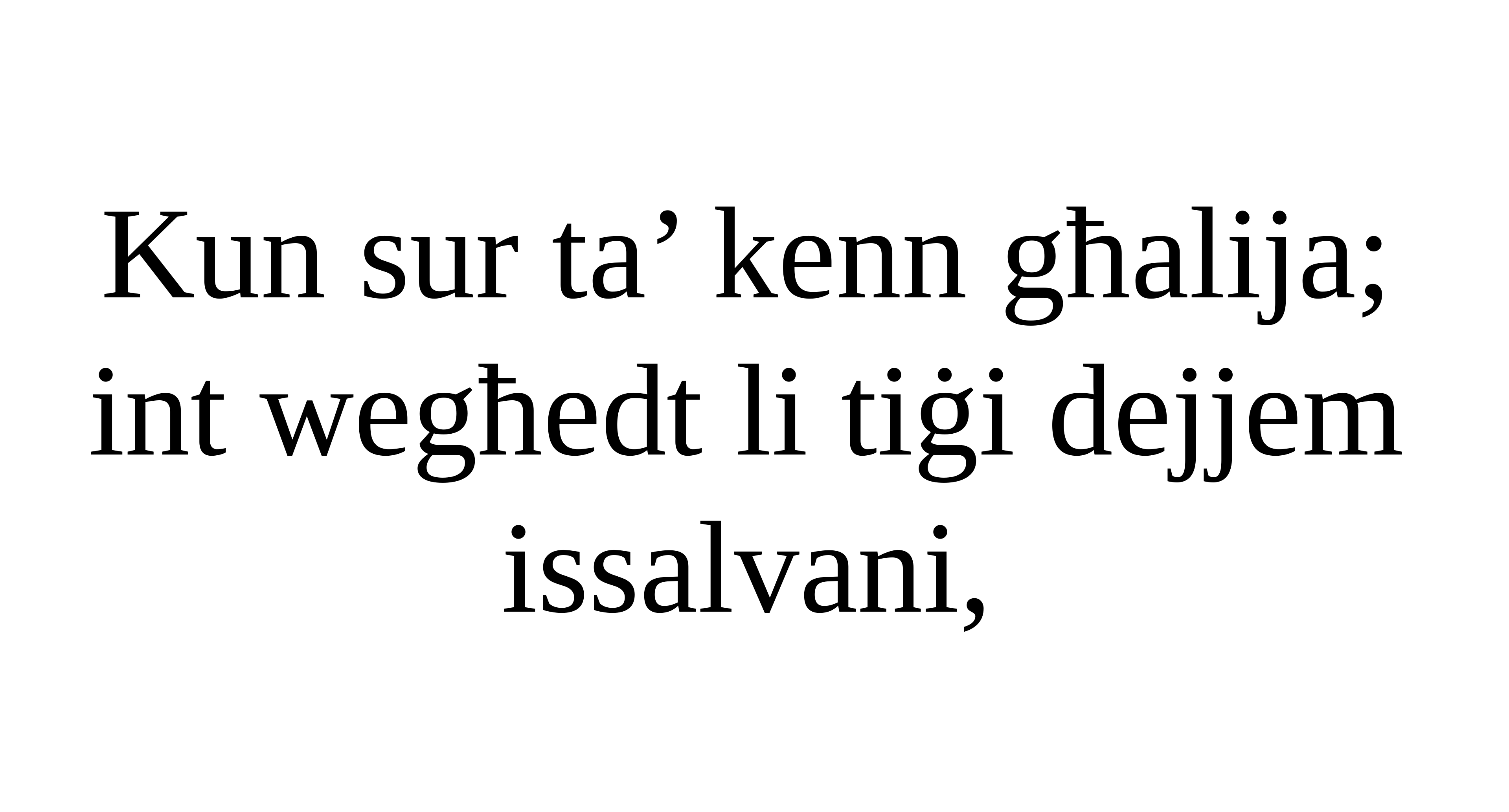

Kun sur ta’ kenn għalija;
int wegħedt li tiġi dejjem issalvani,